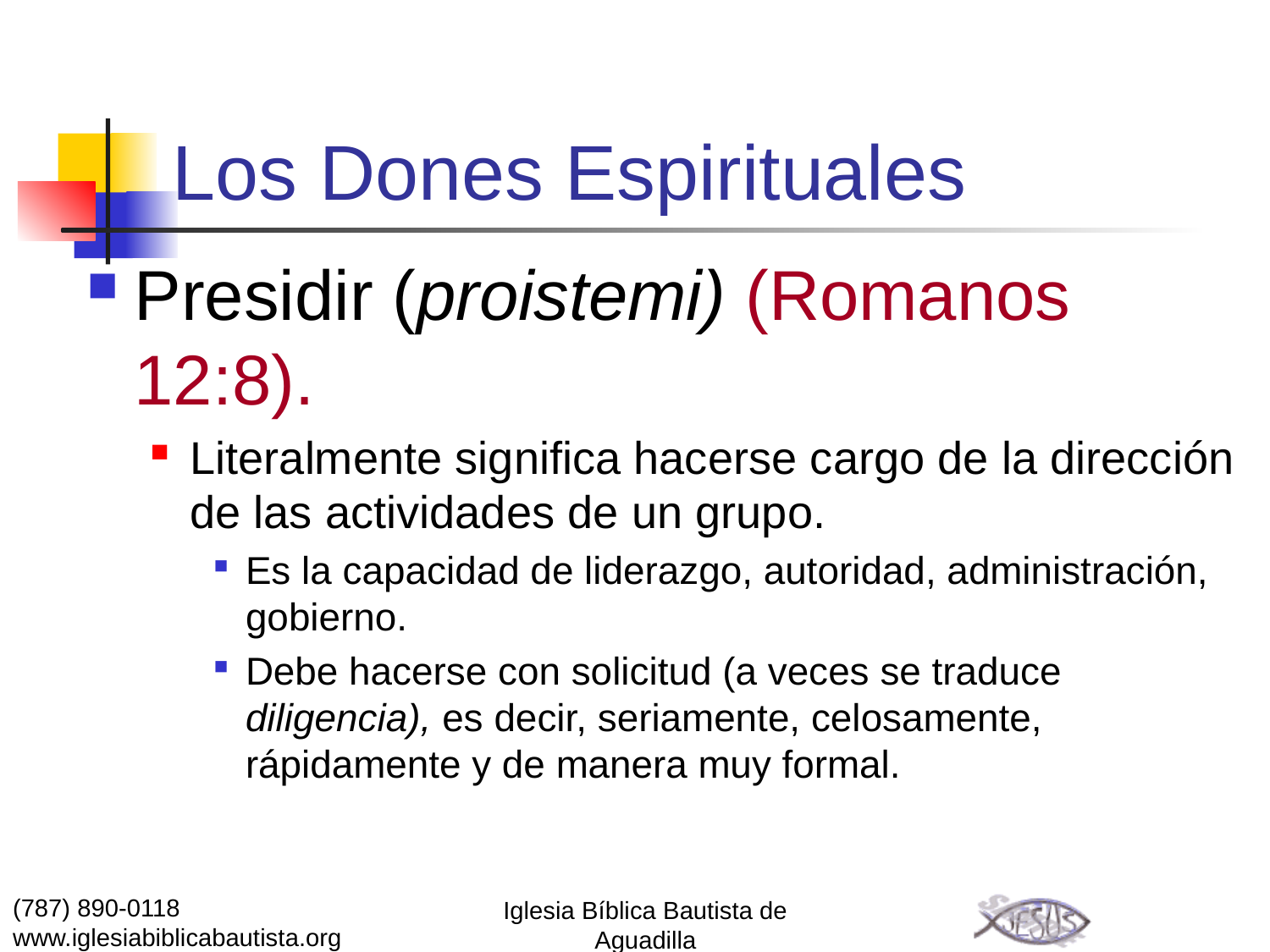

# Los Dones Espirituales
Presidir (proistemi) (Romanos 12:8).
Literalmente significa hacerse cargo de la dirección de las actividades de un grupo.
Es la capacidad de liderazgo, autoridad, administración, gobierno.
Debe hacerse con solicitud (a veces se traduce diligencia), es decir, seriamente, celosamente, rápidamente y de manera muy formal.
(787) 890-0118
www.iglesiabiblicabautista.org
Iglesia Bíblica Bautista de Aguadilla